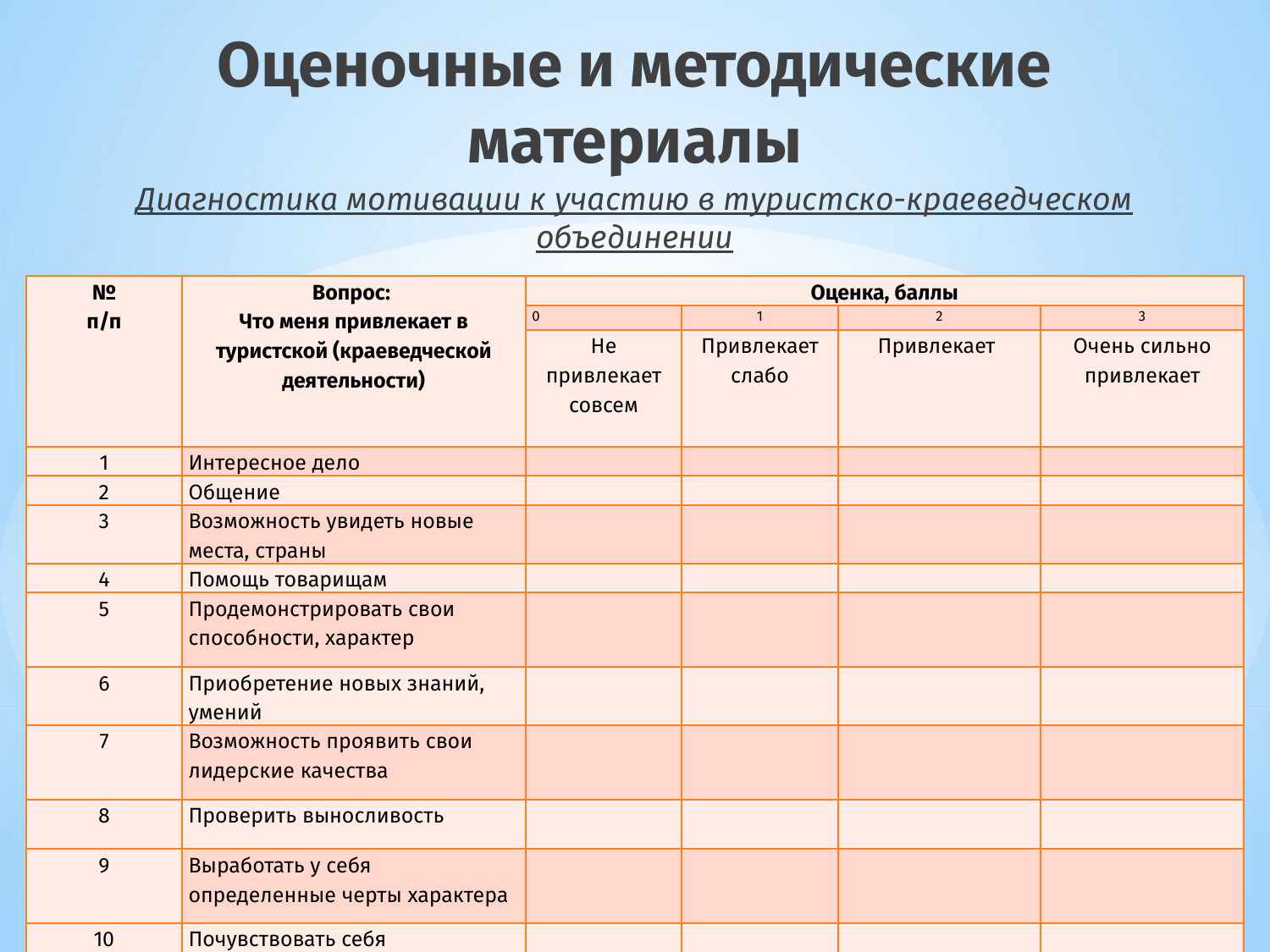

Оценочные и методические
материалы
Диагностика мотивации к участию в туристско-краеведческом объединении
| № п/п | Вопрос: Что меня привлекает в туристской (краеведческой деятельности) | Оценка, баллы |  |  |  |
| --- | --- | --- | --- | --- | --- |
|  |  | 0 | 1 | 2 | 3 |
|  |  | Не привлекает совсем | Привлекает слабо | Привлекает | Очень сильно привлекает |
| 1 | Интересное дело |  |  |  |  |
| 2 | Общение |  |  |  |  |
| 3 | Возможность увидеть новые места, страны |  |  |  |  |
| 4 | Помощь товарищам |  |  |  |  |
| 5 | Продемонстрировать свои способности, характер |  |  |  |  |
| 6 | Приобретение новых знаний, умений |  |  |  |  |
| 7 | Возможность проявить свои лидерские качества |  |  |  |  |
| 8 | Проверить выносливость |  |  |  |  |
| 9 | Выработать у себя определенные черты характера |  |  |  |  |
| 10 | Почувствовать себя самостоятельным |  |  |  |  |